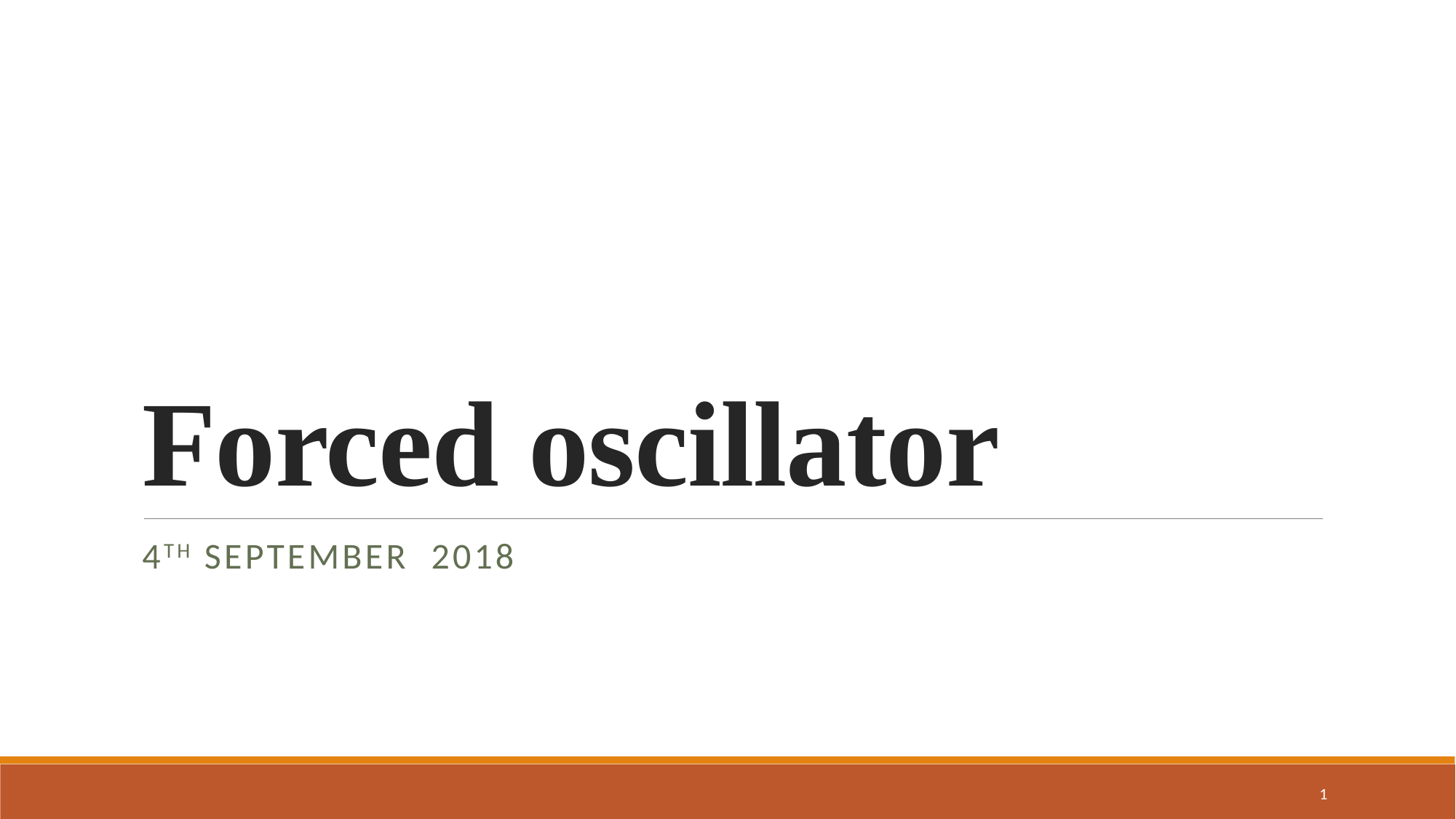

# Forced oscillator
4th September  2018
1